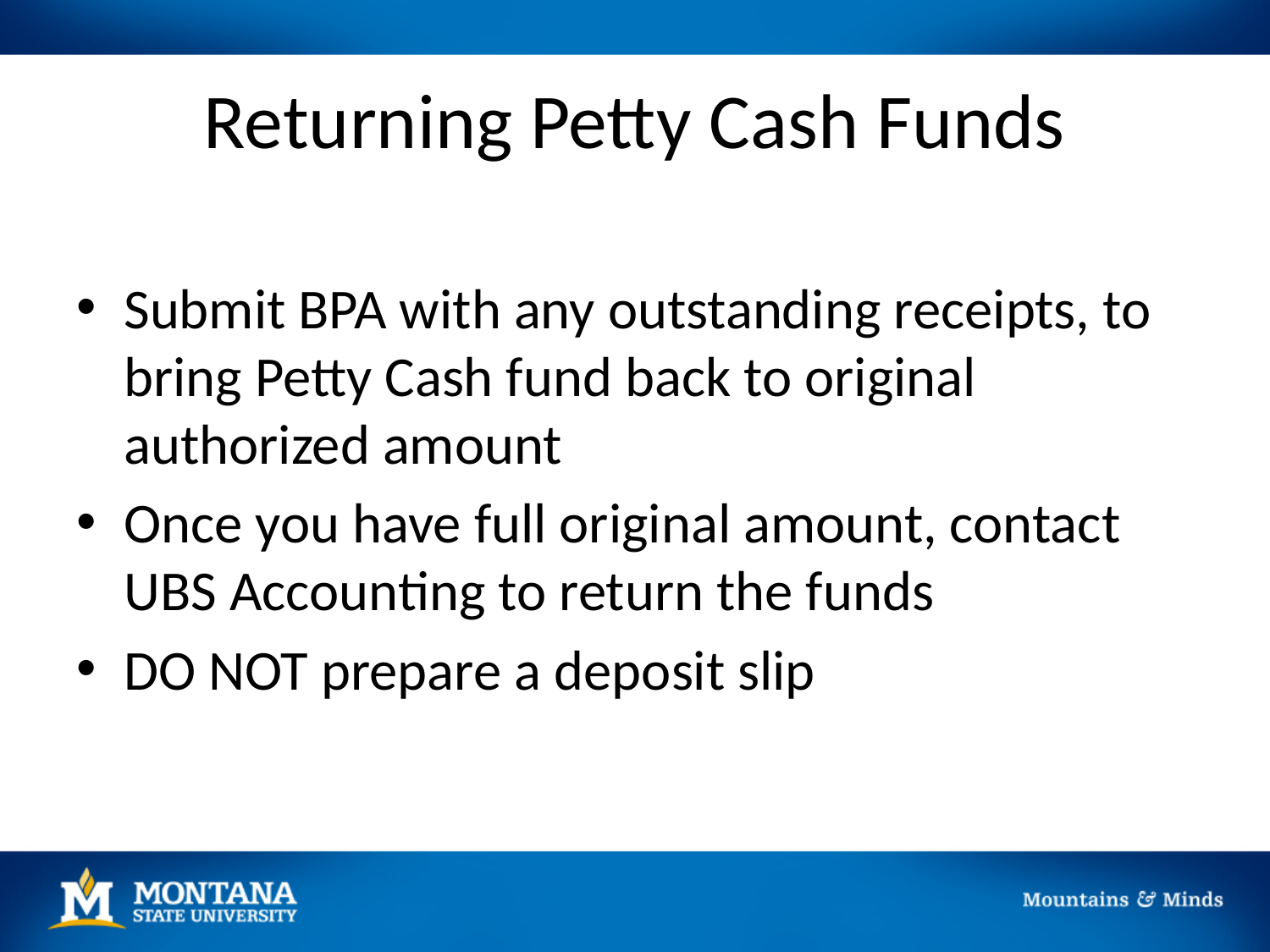

# Returning Petty Cash Funds
Submit BPA with any outstanding receipts, to bring Petty Cash fund back to original authorized amount
Once you have full original amount, contact UBS Accounting to return the funds
DO NOT prepare a deposit slip